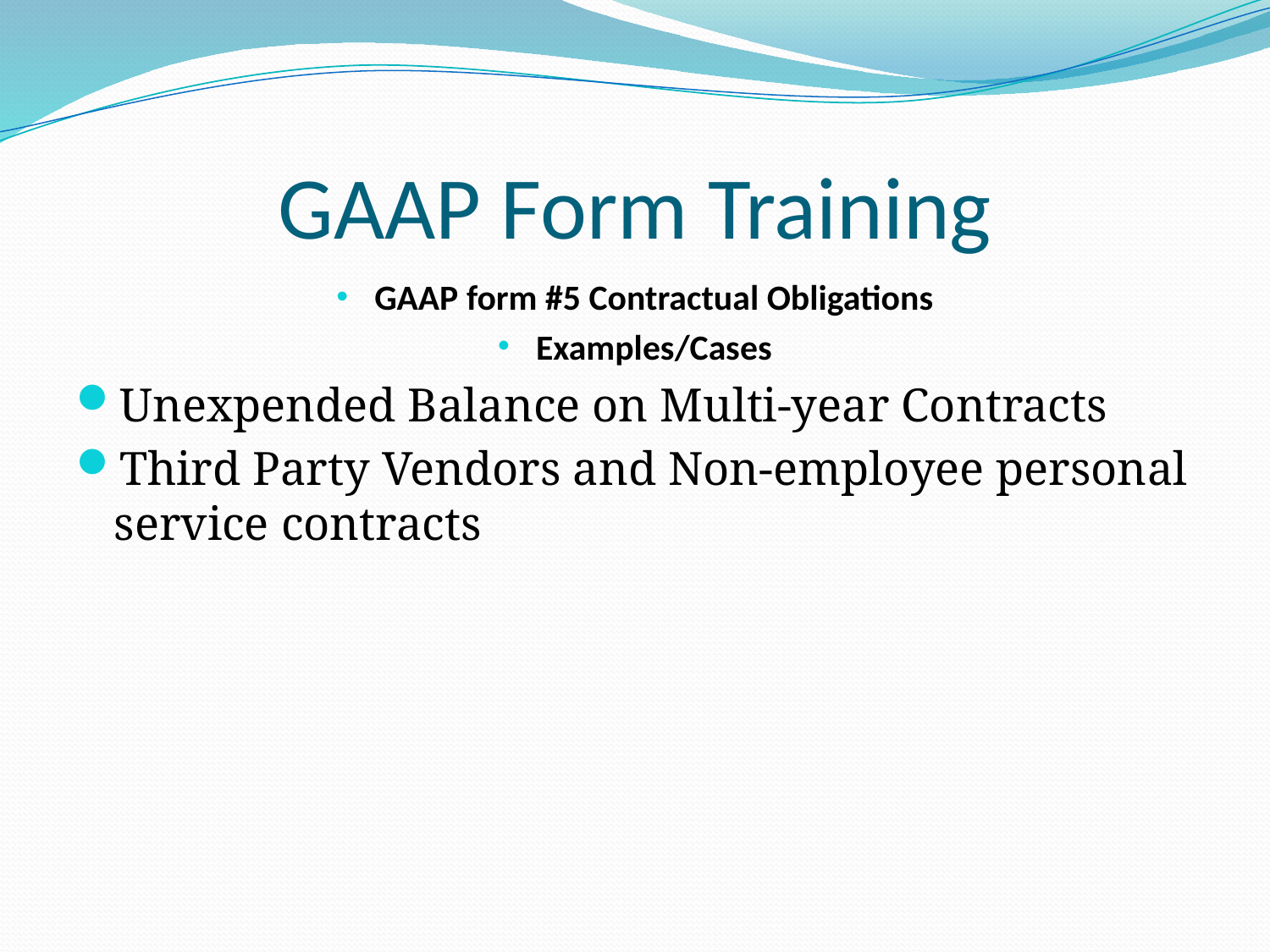

# GAAP Form Training
GAAP form #5 Contractual Obligations
Examples/Cases
Unexpended Balance on Multi-year Contracts
Third Party Vendors and Non-employee personal service contracts